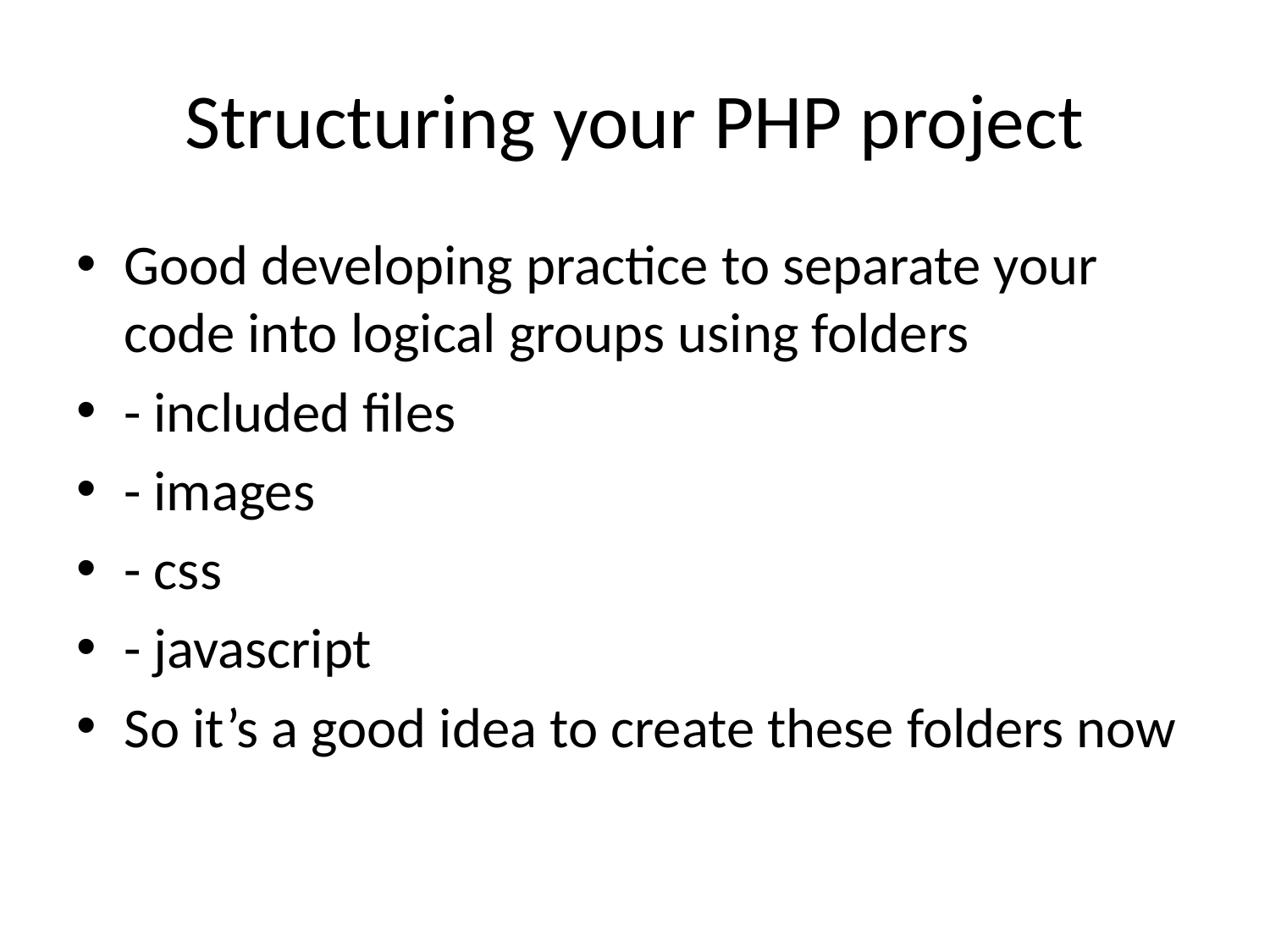

# Structuring your PHP project
Good developing practice to separate your code into logical groups using folders
- included files
- images
- css
- javascript
So it’s a good idea to create these folders now